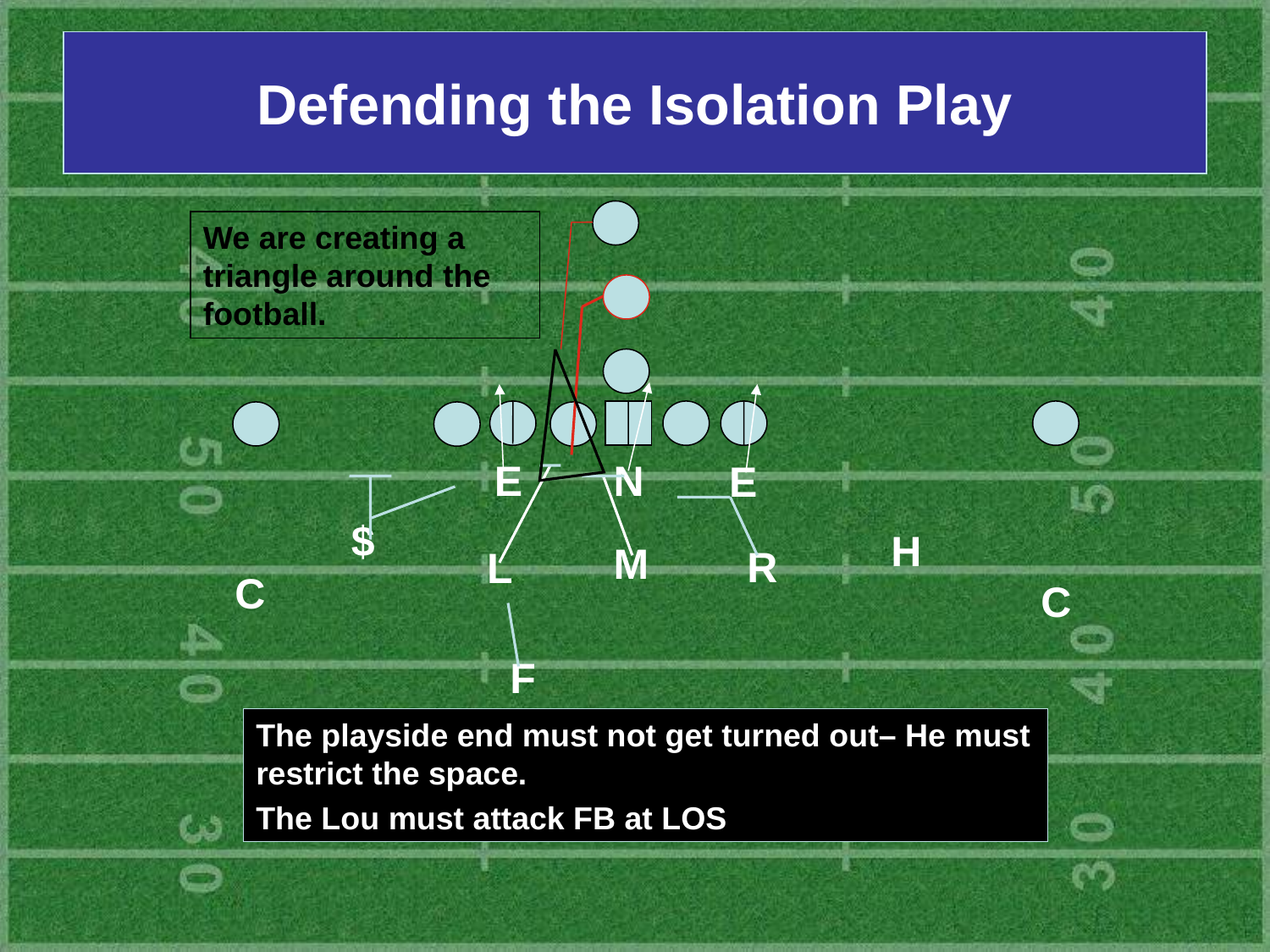

# Defending the Isolation Play

We are creating a triangle around the football.

E
N
E

$
H
M
R
L
C
C

F
The playside end must not get turned out– He must restrict the space.
The Lou must attack FB at LOS